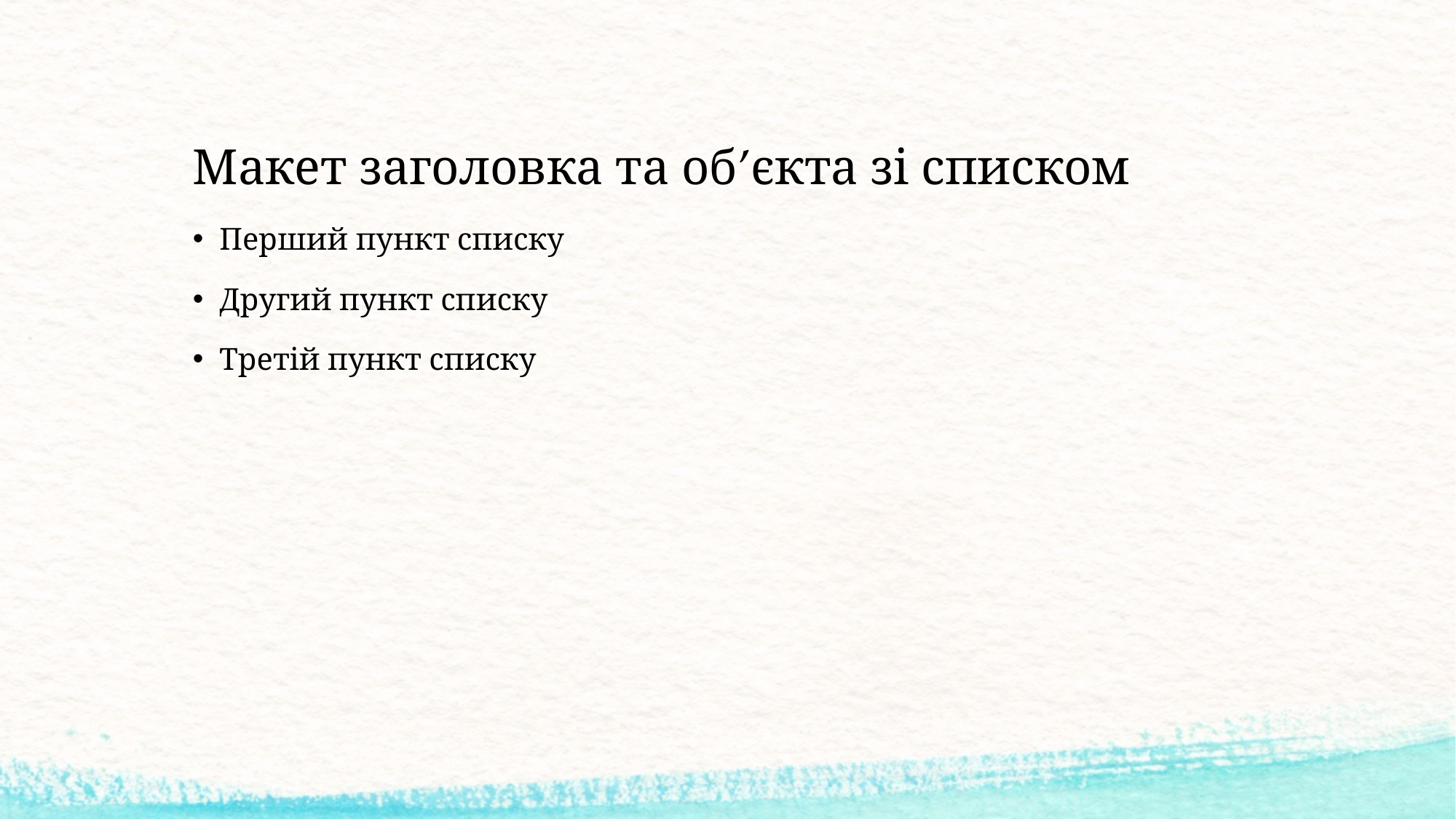

# Макет заголовка та об’єкта зі списком
Перший пункт списку
Другий пункт списку
Третій пункт списку